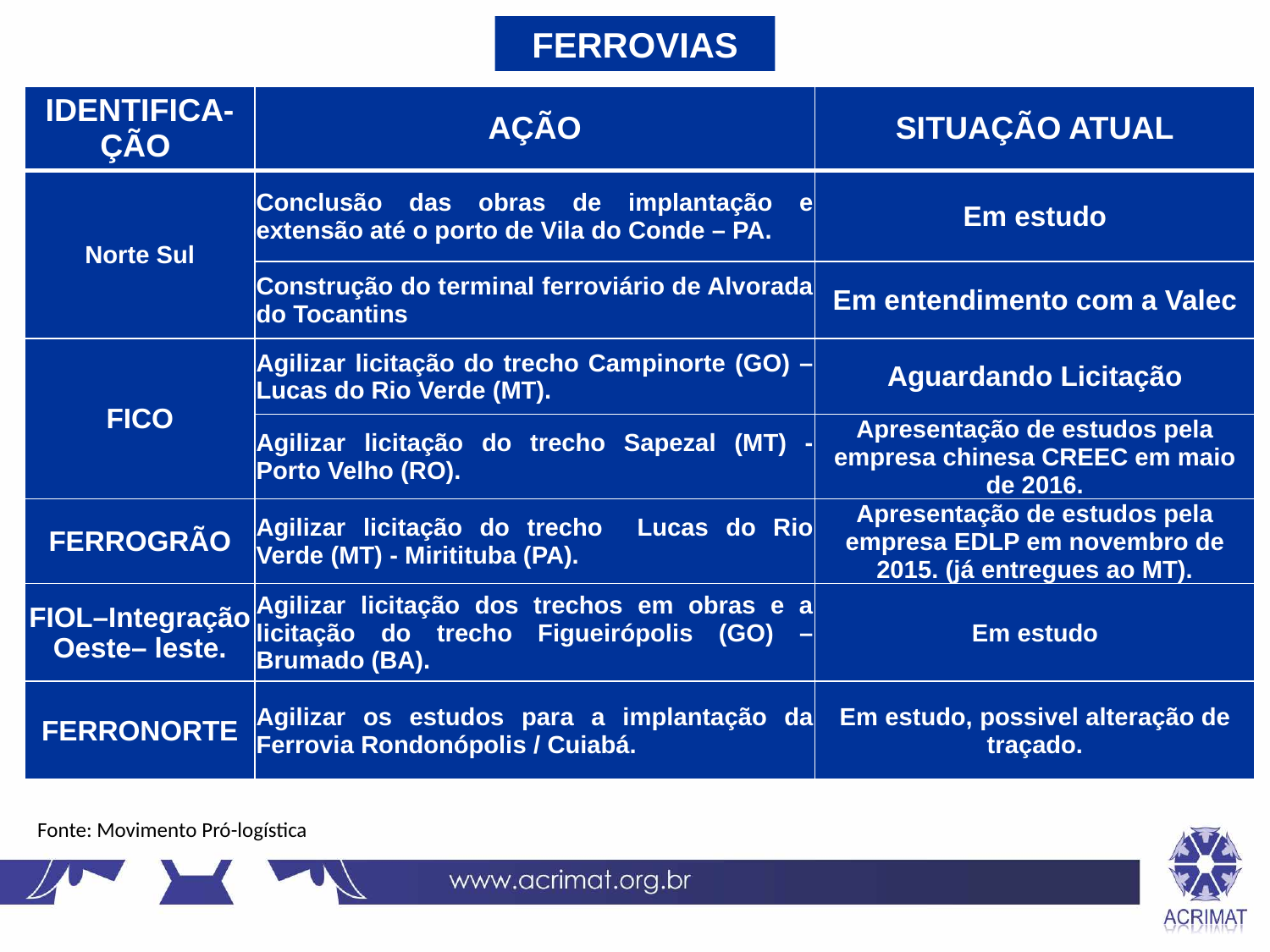

FERROVIAS
| IDENTIFICA-ÇÃO | AÇÃO | SITUAÇÃO ATUAL |
| --- | --- | --- |
| Norte Sul | Conclusão das obras de implantação e extensão até o porto de Vila do Conde – PA. | Em estudo |
|  | Construção do terminal ferroviário de Alvorada do Tocantins | Em entendimento com a Valec |
| FICO | Agilizar licitação do trecho Campinorte (GO) – Lucas do Rio Verde (MT). | Aguardando Licitação |
|  | Agilizar licitação do trecho Sapezal (MT) - Porto Velho (RO). | Apresentação de estudos pela empresa chinesa CREEC em maio de 2016. |
| FERROGRÃO | Agilizar licitação do trecho Lucas do Rio Verde (MT) - Miritituba (PA). | Apresentação de estudos pela empresa EDLP em novembro de 2015. (já entregues ao MT). |
| FIOL–Integração Oeste– leste. | Agilizar licitação dos trechos em obras e a licitação do trecho Figueirópolis (GO) – Brumado (BA). | Em estudo |
| FERRONORTE | Agilizar os estudos para a implantação da Ferrovia Rondonópolis / Cuiabá. | Em estudo, possivel alteração de traçado. |
Fonte: Movimento Pró-logística